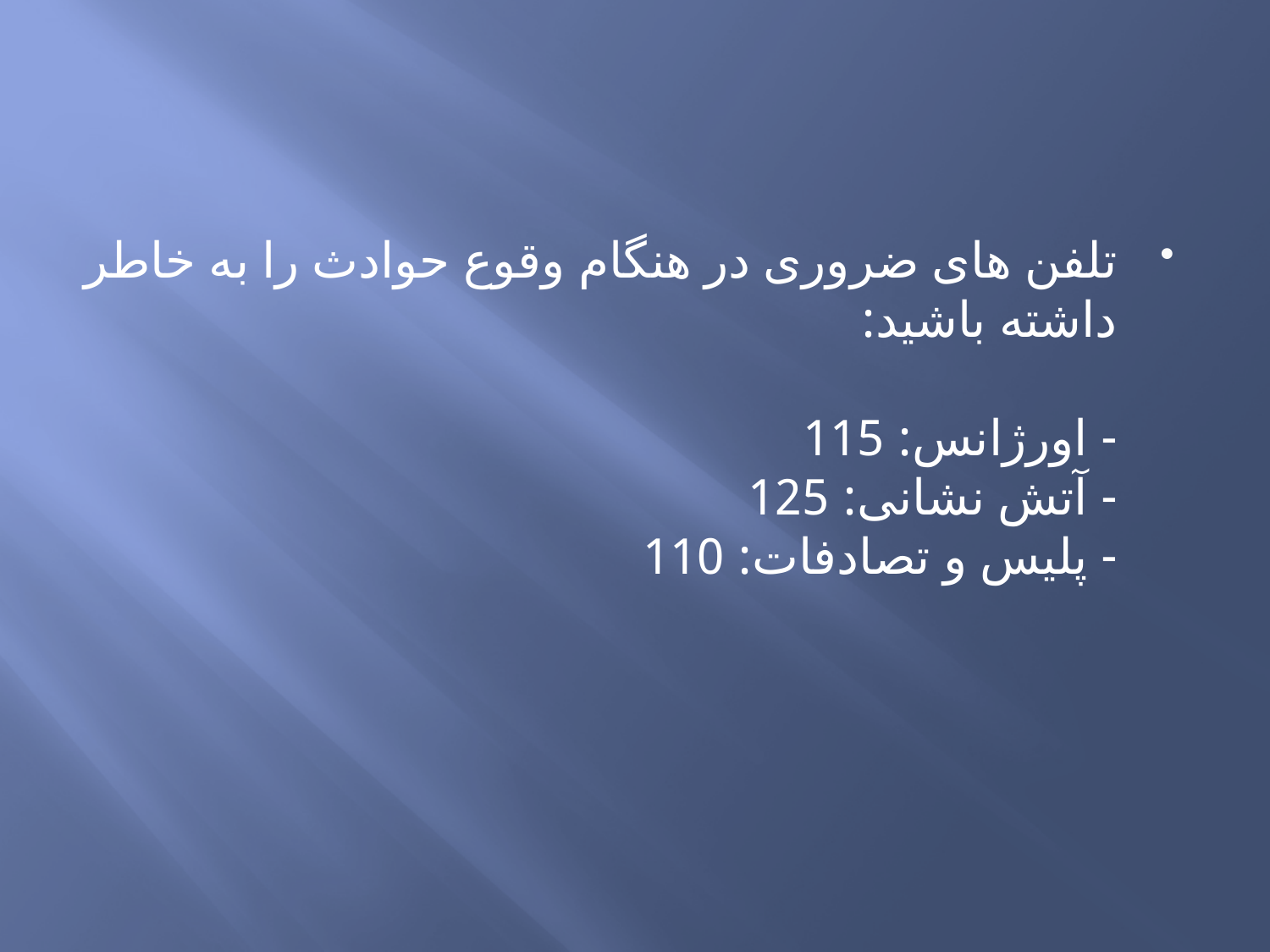

تلفن های ضروری در هنگام وقوع حوادث را به خاطر داشته باشید:
- اورژانس: 115
- آتش نشانی: 125
- پلیس و تصادفات: 110